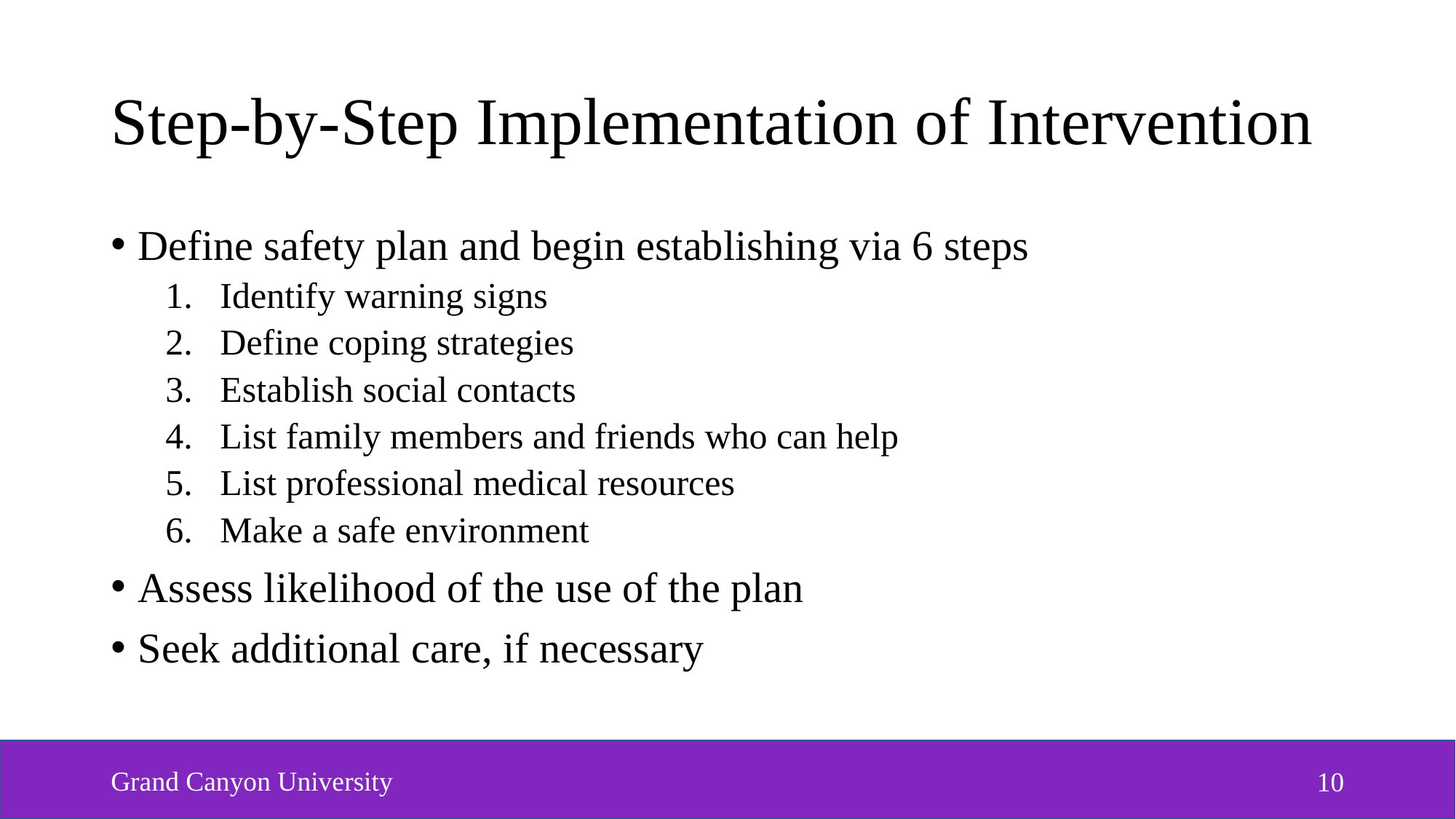

# Step-by-Step Implementation of Intervention
Define safety plan and begin establishing via 6 steps
Identify warning signs
Define coping strategies
Establish social contacts
List family members and friends who can help
List professional medical resources
Make a safe environment
Assess likelihood of the use of the plan
Seek additional care, if necessary

Grand Canyon University
10
10